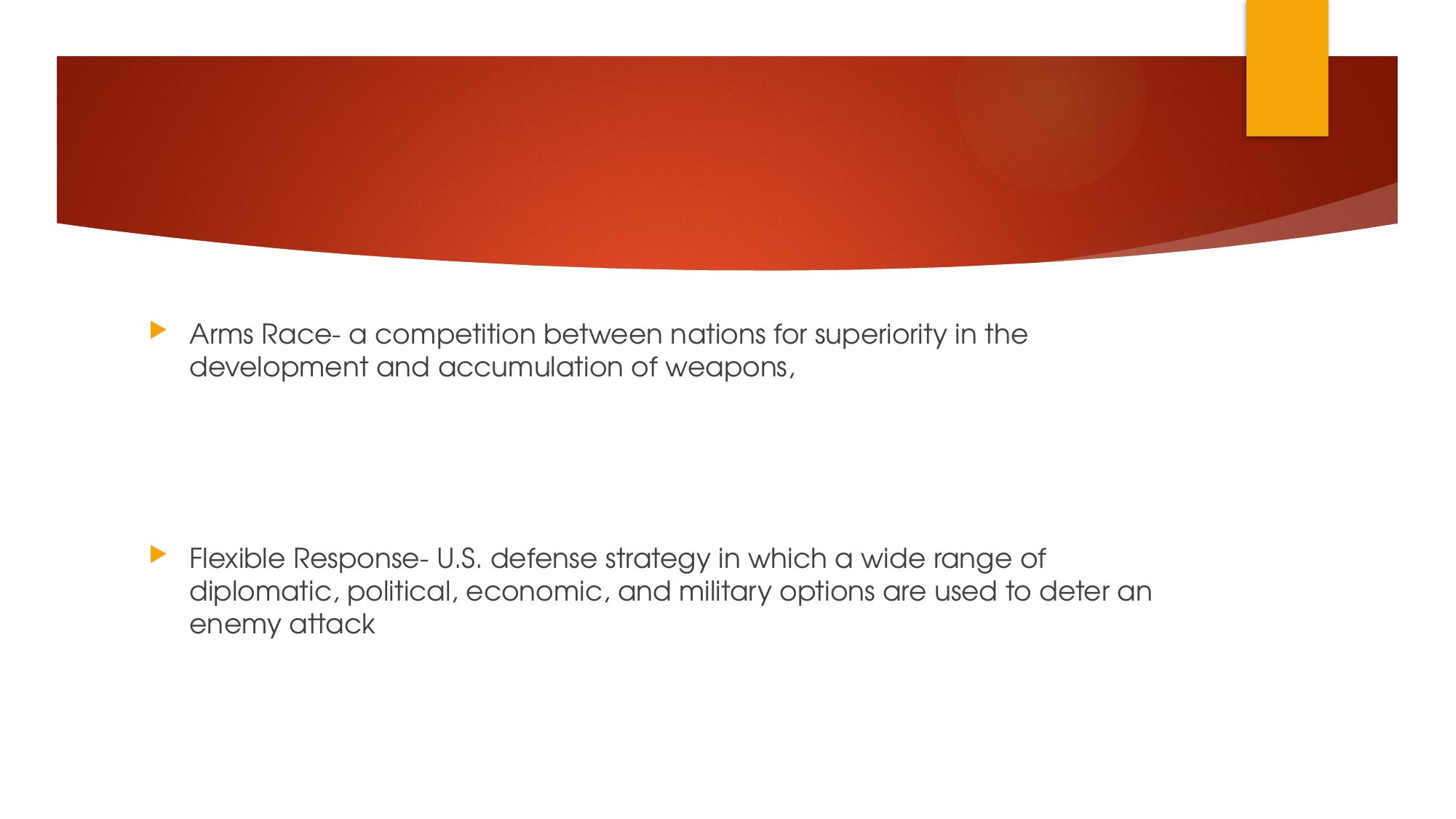

#
Arms Race- a competition between nations for superiority in the development and accumulation of weapons,

Flexible Response- U.S. defense strategy in which a wide range of diplomatic, political, economic, and military options are used to deter an enemy attack